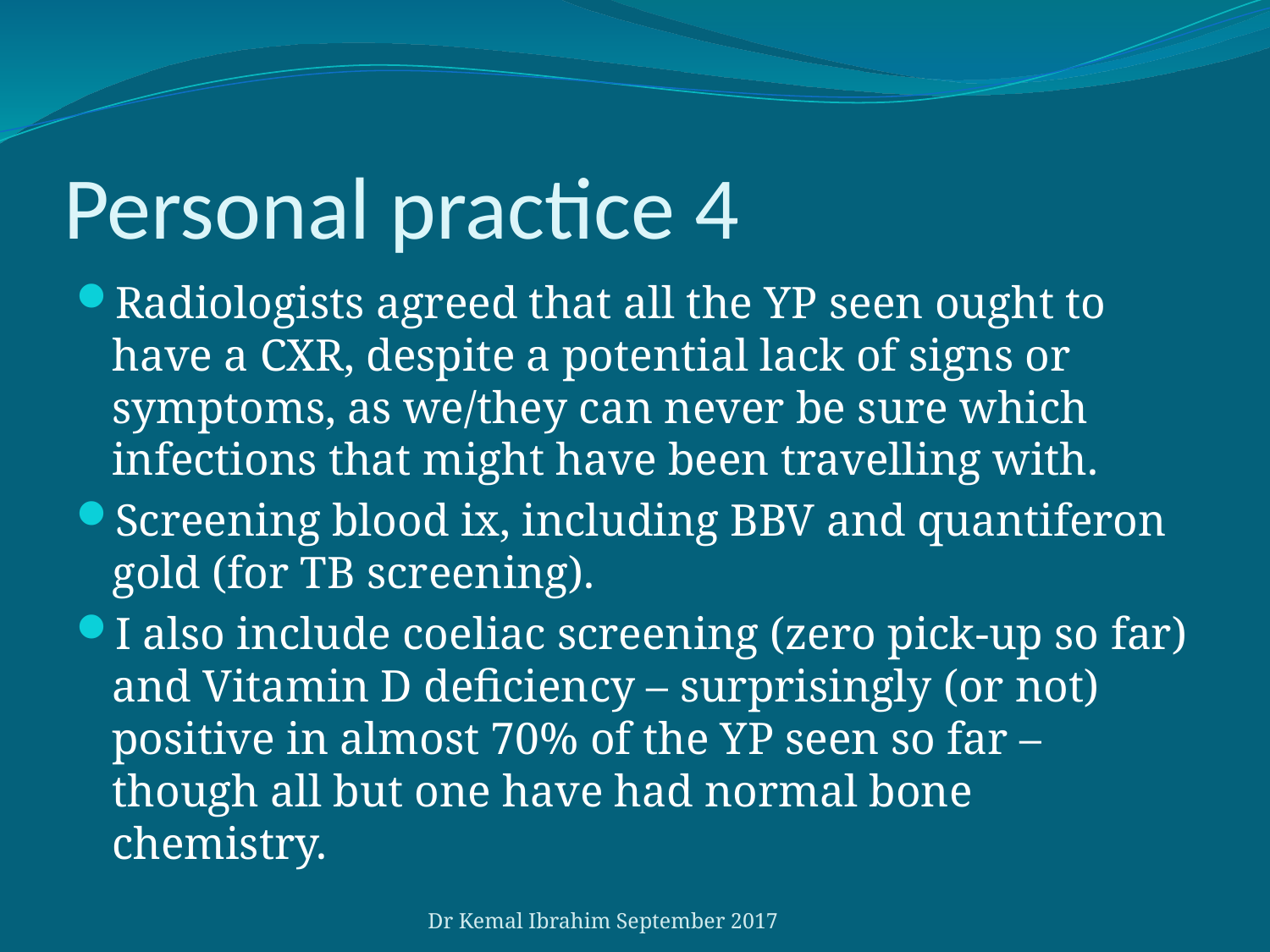

# Personal practice 4
Radiologists agreed that all the YP seen ought to have a CXR, despite a potential lack of signs or symptoms, as we/they can never be sure which infections that might have been travelling with.
Screening blood ix, including BBV and quantiferon gold (for TB screening).
I also include coeliac screening (zero pick-up so far) and Vitamin D deficiency – surprisingly (or not) positive in almost 70% of the YP seen so far – though all but one have had normal bone chemistry.
Dr Kemal Ibrahim September 2017